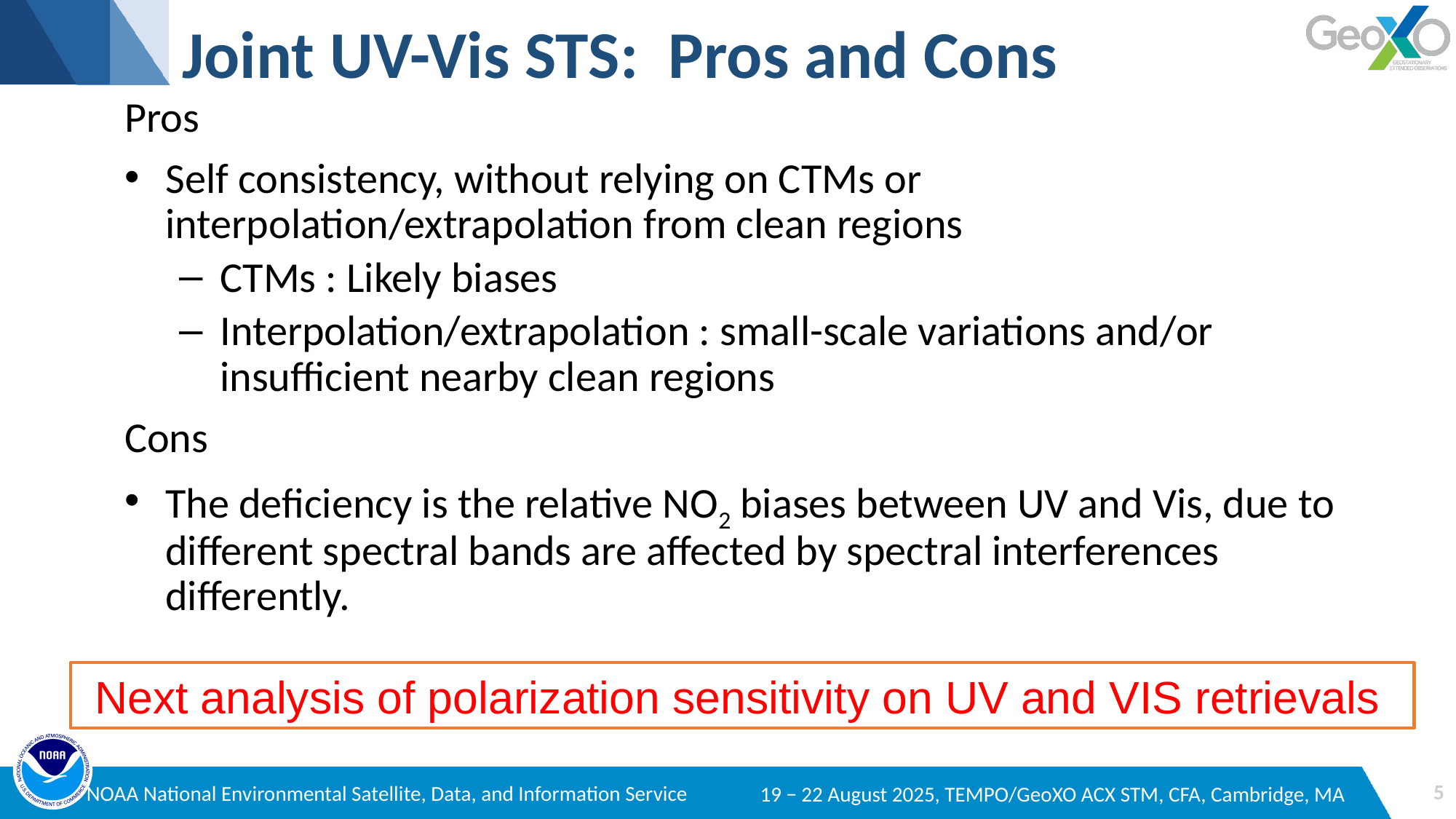

# Joint UV-Vis STS:  Pros and Cons
Pros
Self consistency, without relying on CTMs or interpolation/extrapolation from clean regions
CTMs : Likely biases
Interpolation/extrapolation : small-scale variations and/or insufficient nearby clean regions
Cons
The deficiency is the relative NO2 biases between UV and Vis, due to different spectral bands are affected by spectral interferences differently.

Next analysis of polarization sensitivity on UV and VIS retrievals